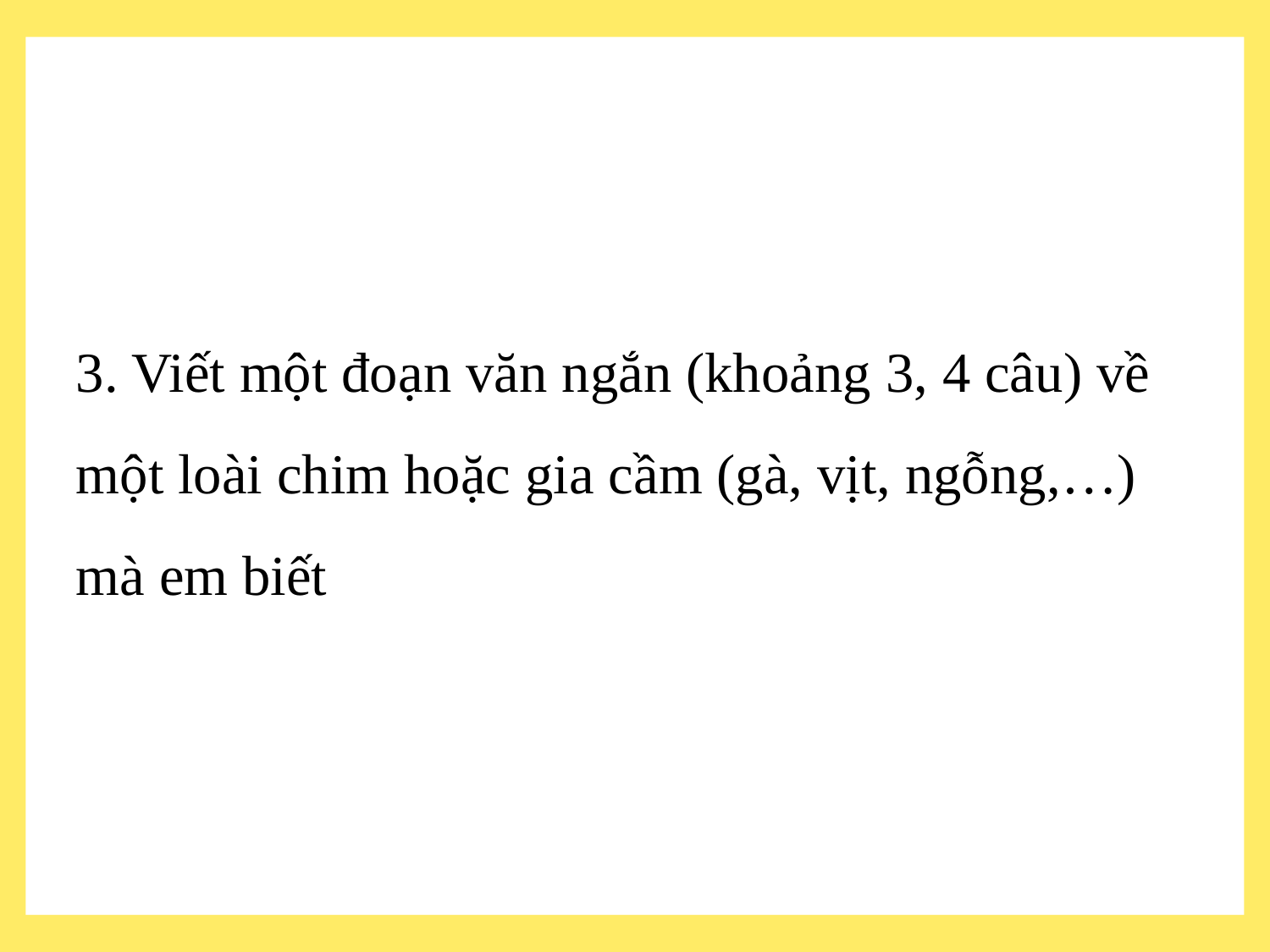

3. Viết một đoạn văn ngắn (khoảng 3, 4 câu) về một loài chim hoặc gia cầm (gà, vịt, ngỗng,…) mà em biết